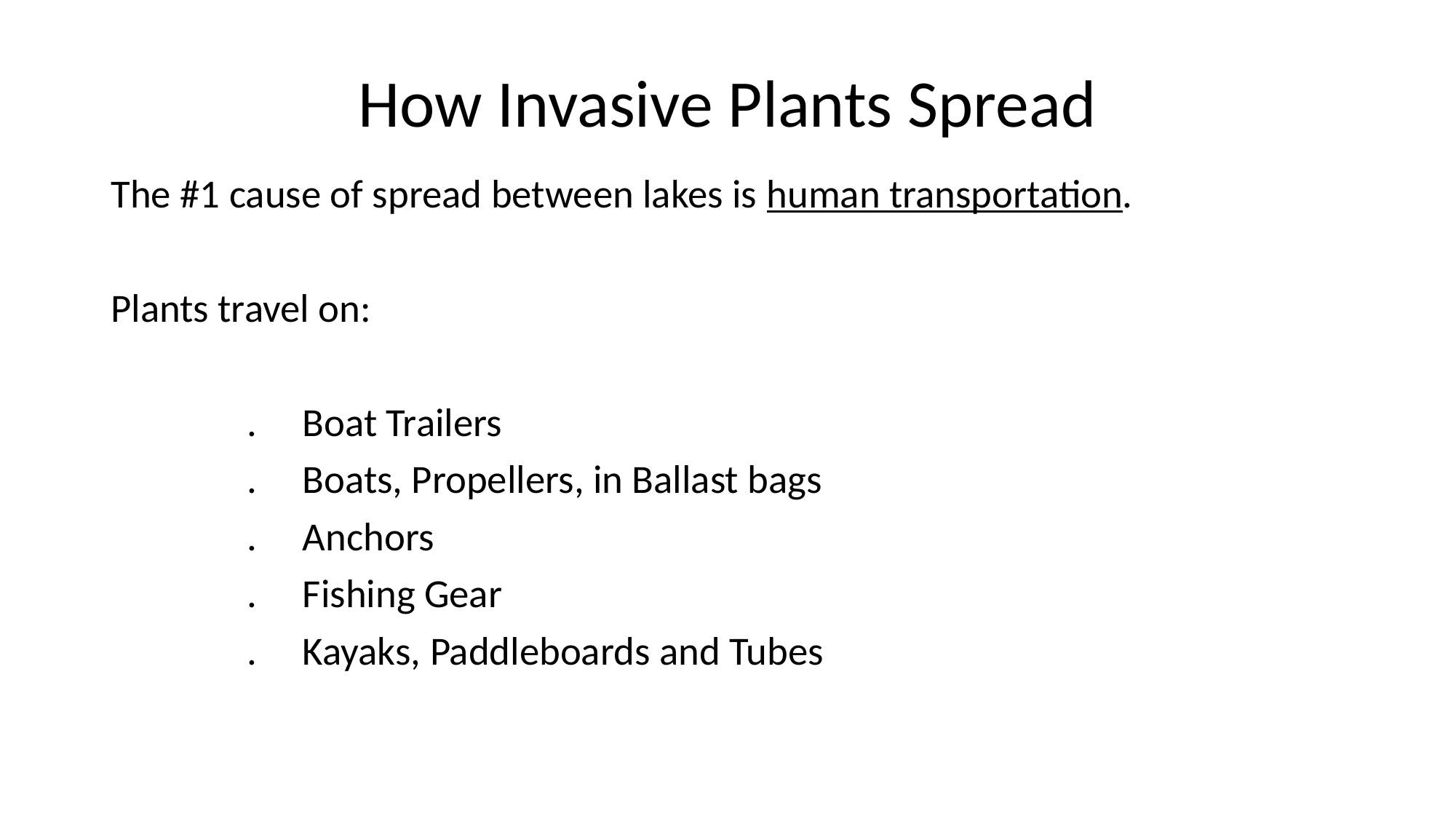

# How Invasive Plants Spread
The #1 cause of spread between lakes is human transportation.

Plants travel on:

               .     Boat Trailers
               .     Boats, Propellers, in Ballast bags
               .     Anchors
               .     Fishing Gear
               .     Kayaks, Paddleboards and Tubes